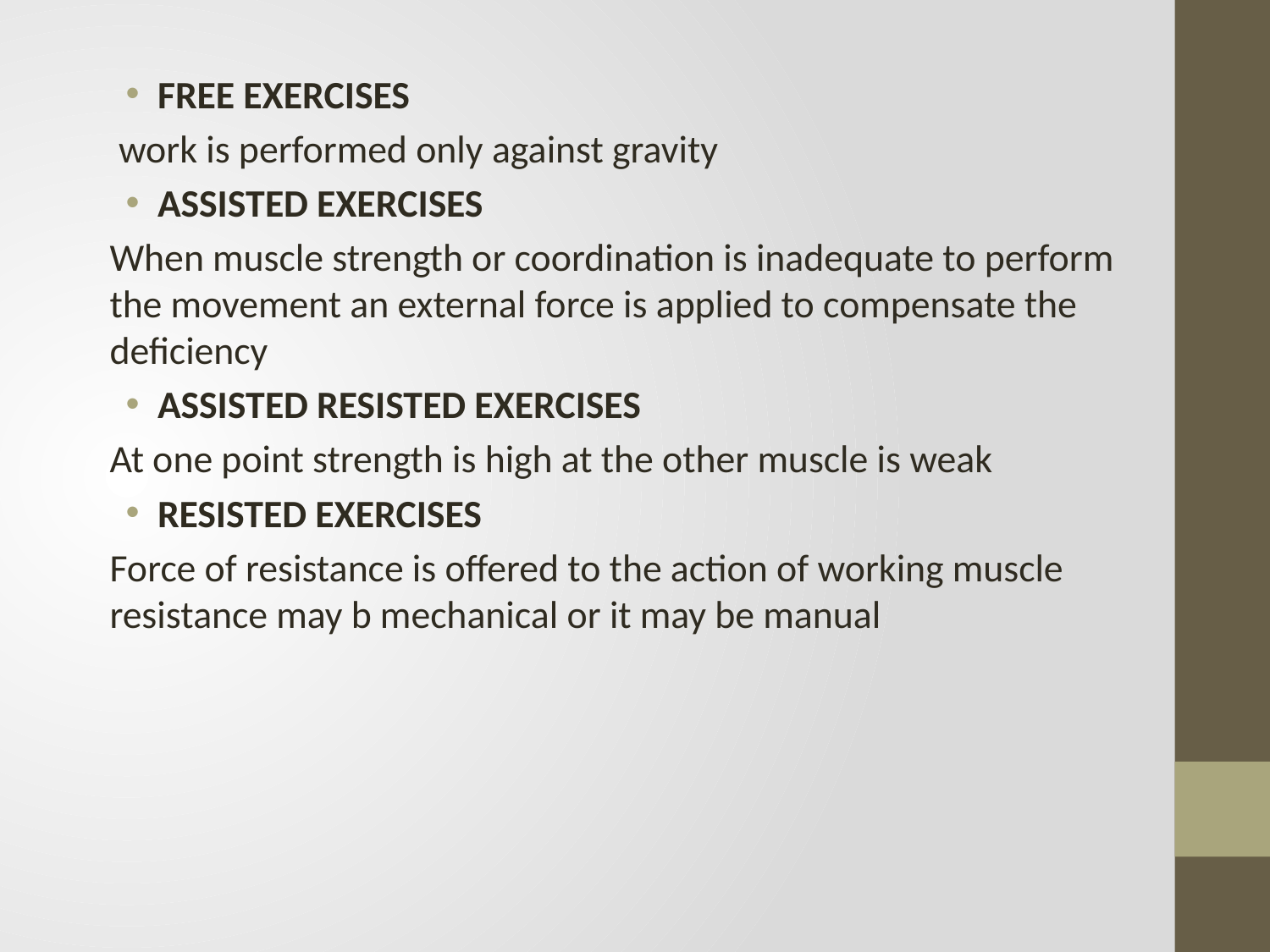

FREE EXERCISES
 work is performed only against gravity
ASSISTED EXERCISES
When muscle strength or coordination is inadequate to perform the movement an external force is applied to compensate the deficiency
ASSISTED RESISTED EXERCISES
At one point strength is high at the other muscle is weak
RESISTED EXERCISES
Force of resistance is offered to the action of working muscle resistance may b mechanical or it may be manual